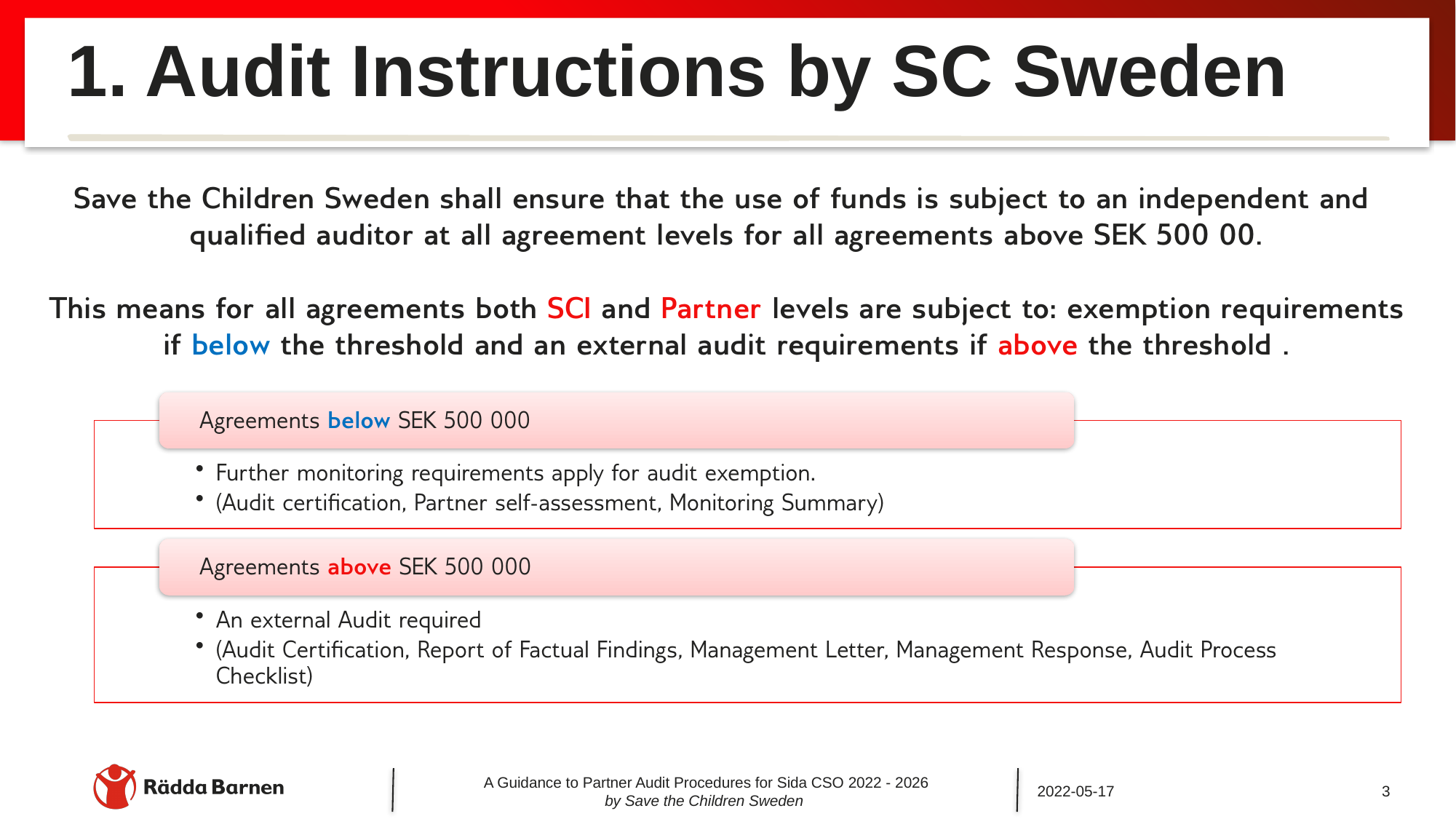

# 1. Audit Instructions by SC Sweden

Save the Children Sweden shall ensure that the use of funds is subject to an independent and  qualified auditor at all agreement levels for all agreements above SEK 500 00.

This means for all agreements both SCI and Partner levels are subject to: exemption requirements if below the threshold and an external audit requirements if above the threshold .

Further monitoring requirements apply for audit exemption.
(Audit certification, Partner self-assessment, Monitoring Summary)
Agreements below SEK 500 000
An external Audit required
(Audit Certification, Report of Factual Findings, Management Letter, Management Response, Audit Process Checklist)
Agreements above SEK 500 000
A Guidance to Partner Audit Procedures for Sida CSO 2022 - 2026
by Save the Children Sweden
2022-05-17
3